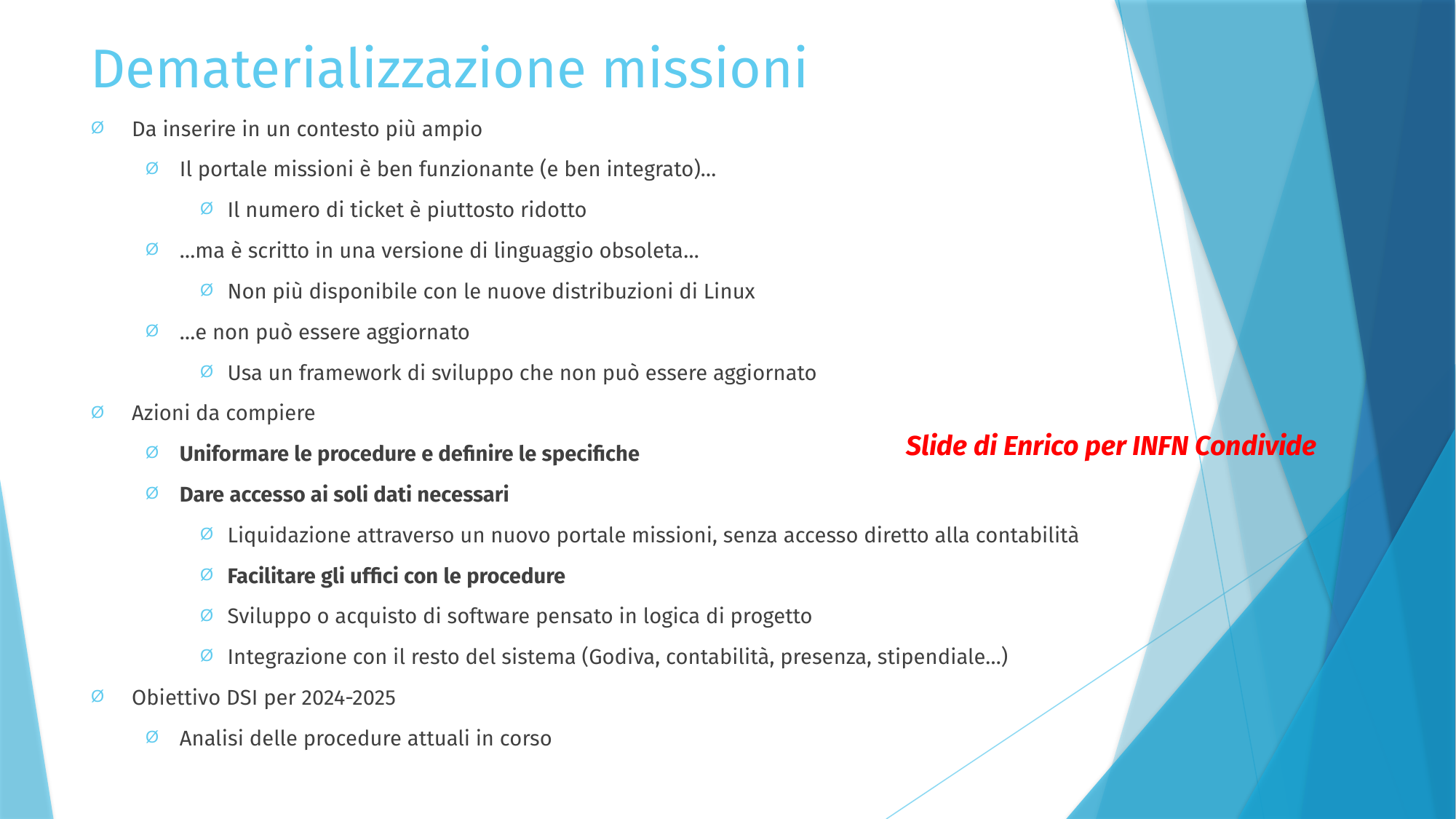

# Dematerializzazione missioni
Da inserire in un contesto più ampio
Il portale missioni è ben funzionante (e ben integrato)…
Il numero di ticket è piuttosto ridotto
…ma è scritto in una versione di linguaggio obsoleta…
Non più disponibile con le nuove distribuzioni di Linux
…e non può essere aggiornato
Usa un framework di sviluppo che non può essere aggiornato
Azioni da compiere
Uniformare le procedure e definire le specifiche
Dare accesso ai soli dati necessari
Liquidazione attraverso un nuovo portale missioni, senza accesso diretto alla contabilità
Facilitare gli uffici con le procedure
Sviluppo o acquisto di software pensato in logica di progetto
Integrazione con il resto del sistema (Godiva, contabilità, presenza, stipendiale…)
Obiettivo DSI per 2024-2025
Analisi delle procedure attuali in corso

Slide di Enrico per INFN Condivide